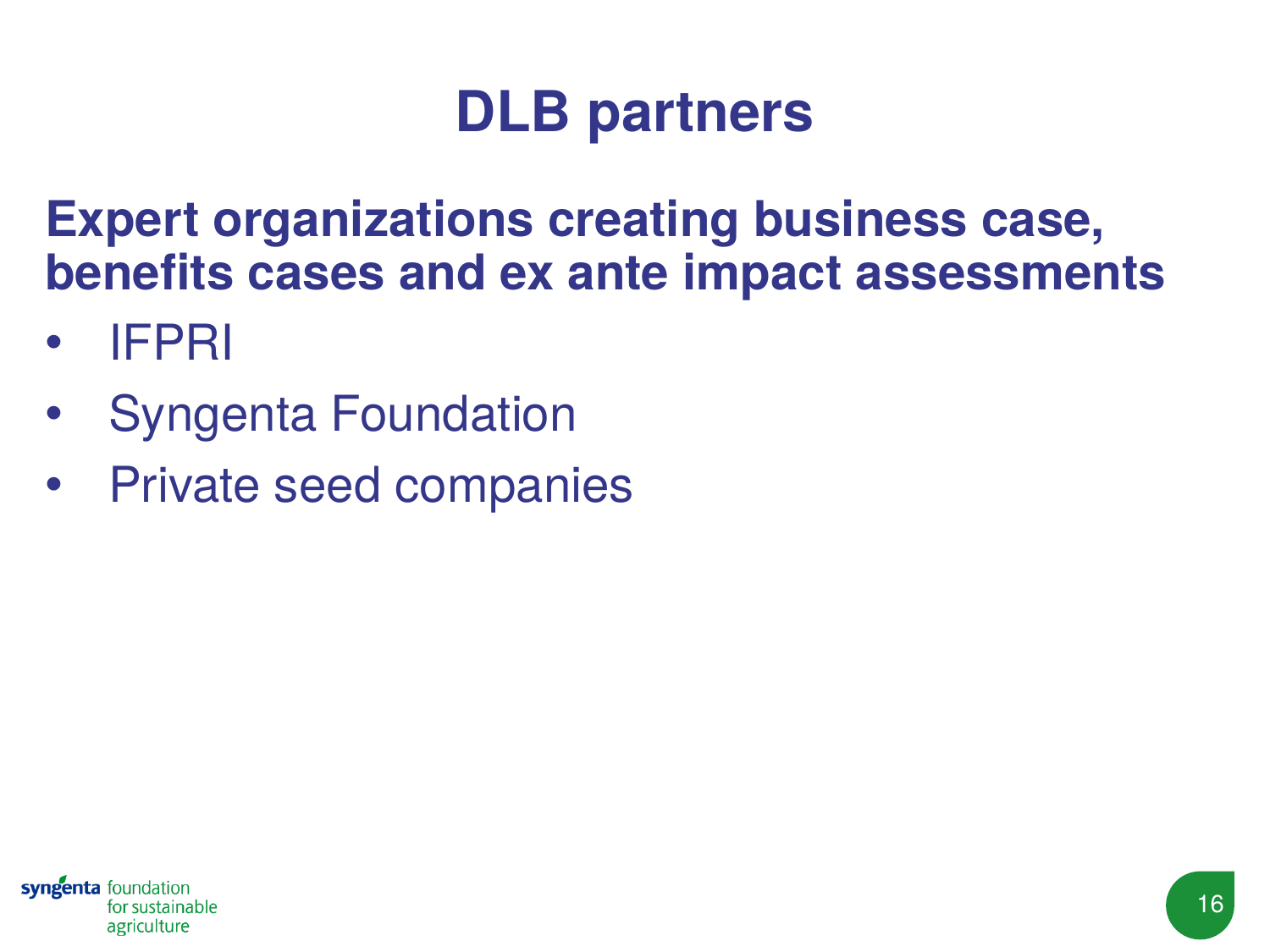

# DLB partners
Expert organizations creating business case, benefits cases and ex ante impact assessments
IFPRI
Syngenta Foundation
Private seed companies